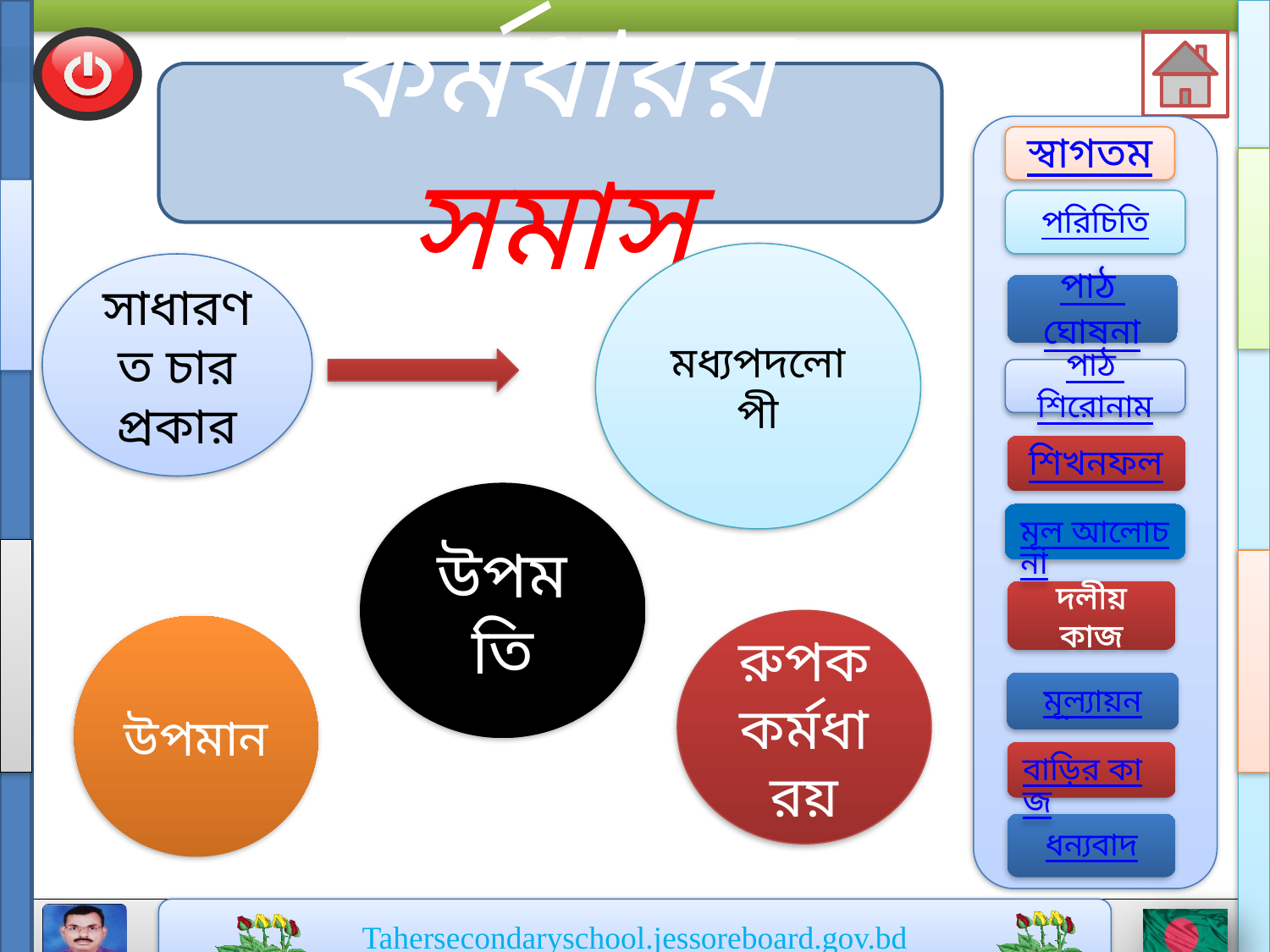

কর্মধারয় সমাস
মধ্যপদলোপী
সাধারণত চার প্রকার

উপমতি
রুপক কর্মধারয়
উপমান